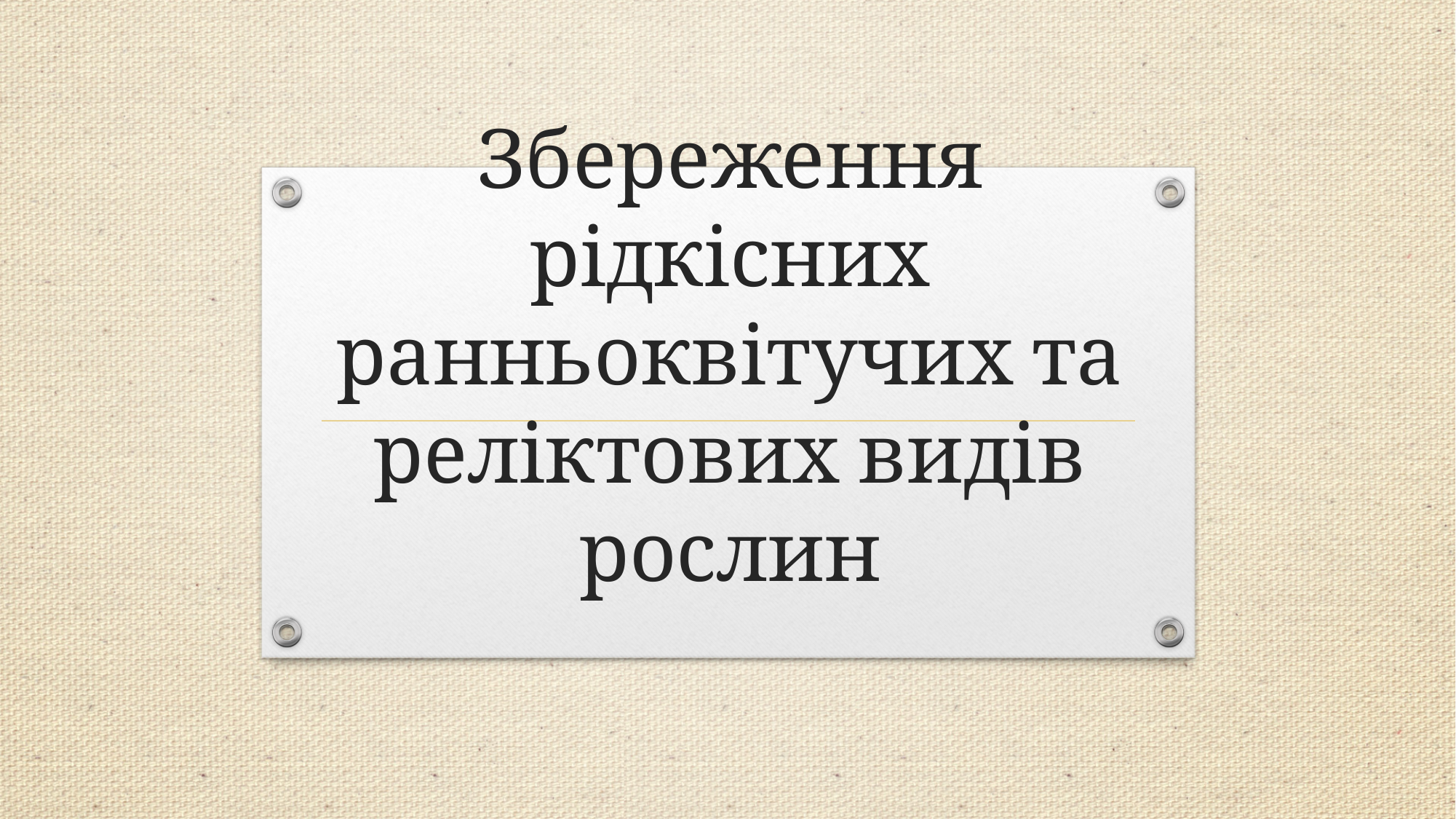

# Збереження рідкісних ранньоквітучих та реліктових видів рослин